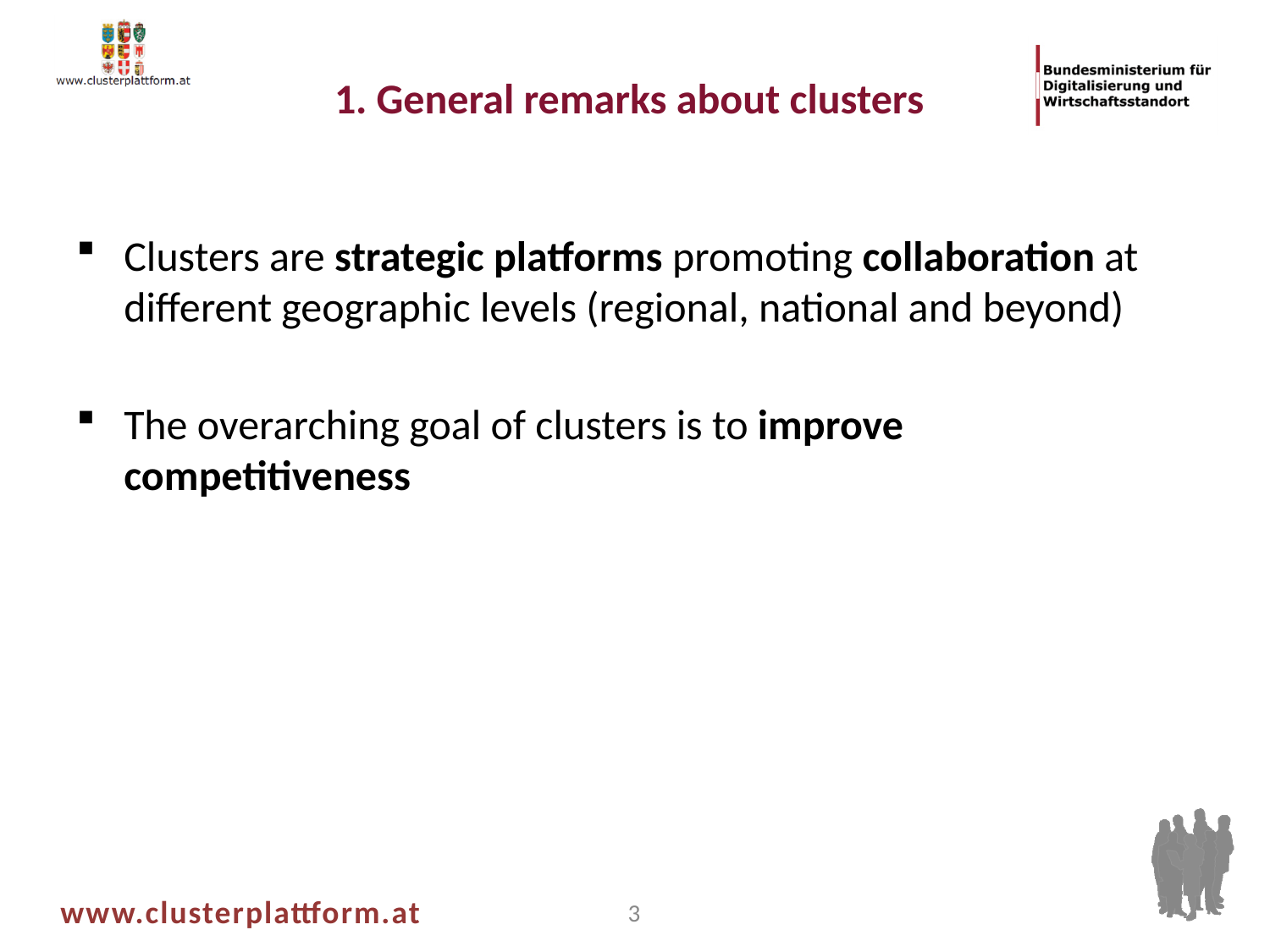

# 1. General remarks about clusters
Clusters are strategic platforms promoting collaboration at different geographic levels (regional, national and beyond)

The overarching goal of clusters is to improve competitiveness

3